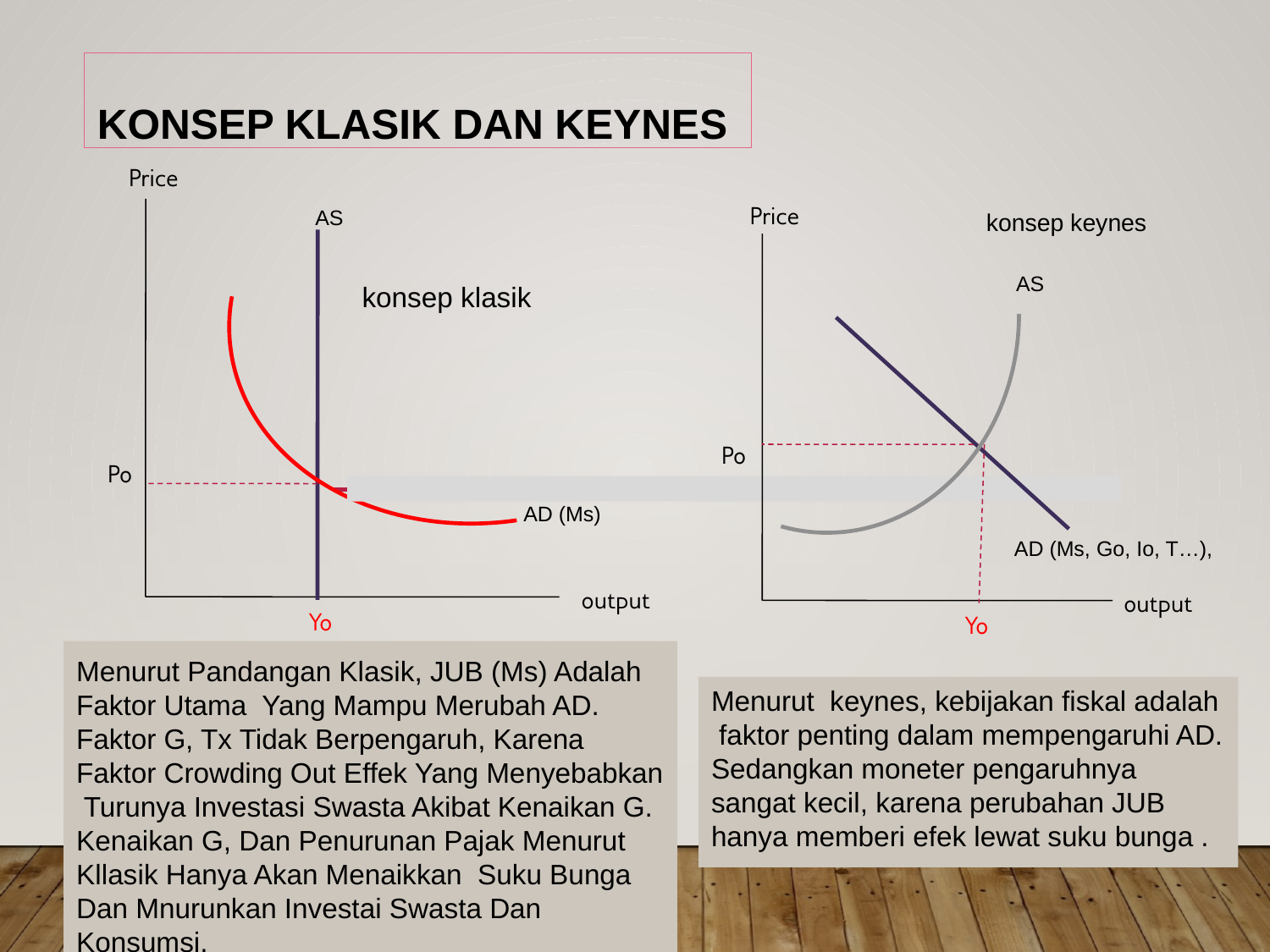

# konsep klasik dan keynes

Price
AS
output
Po
Yo
AD (Ms, Go, Io, T…),

Price
AS
output
Po
Yo
AD (Ms)
konsep keynes
konsep klasik
Menurut Pandangan Klasik, JUB (Ms) Adalah Faktor Utama  Yang Mampu Merubah AD. Faktor G, Tx Tidak Berpengaruh, Karena  Faktor Crowding Out Effek Yang Menyebabkan  Turunya Investasi Swasta Akibat Kenaikan G. Kenaikan G, Dan Penurunan Pajak Menurut Kllasik Hanya Akan Menaikkan  Suku Bunga  Dan Mnurunkan Investai Swasta Dan Konsumsi.
Menurut  keynes, kebijakan fiskal adalah  faktor penting dalam mempengaruhi AD. Sedangkan moneter pengaruhnya sangat kecil, karena perubahan JUB hanya memberi efek lewat suku bunga .